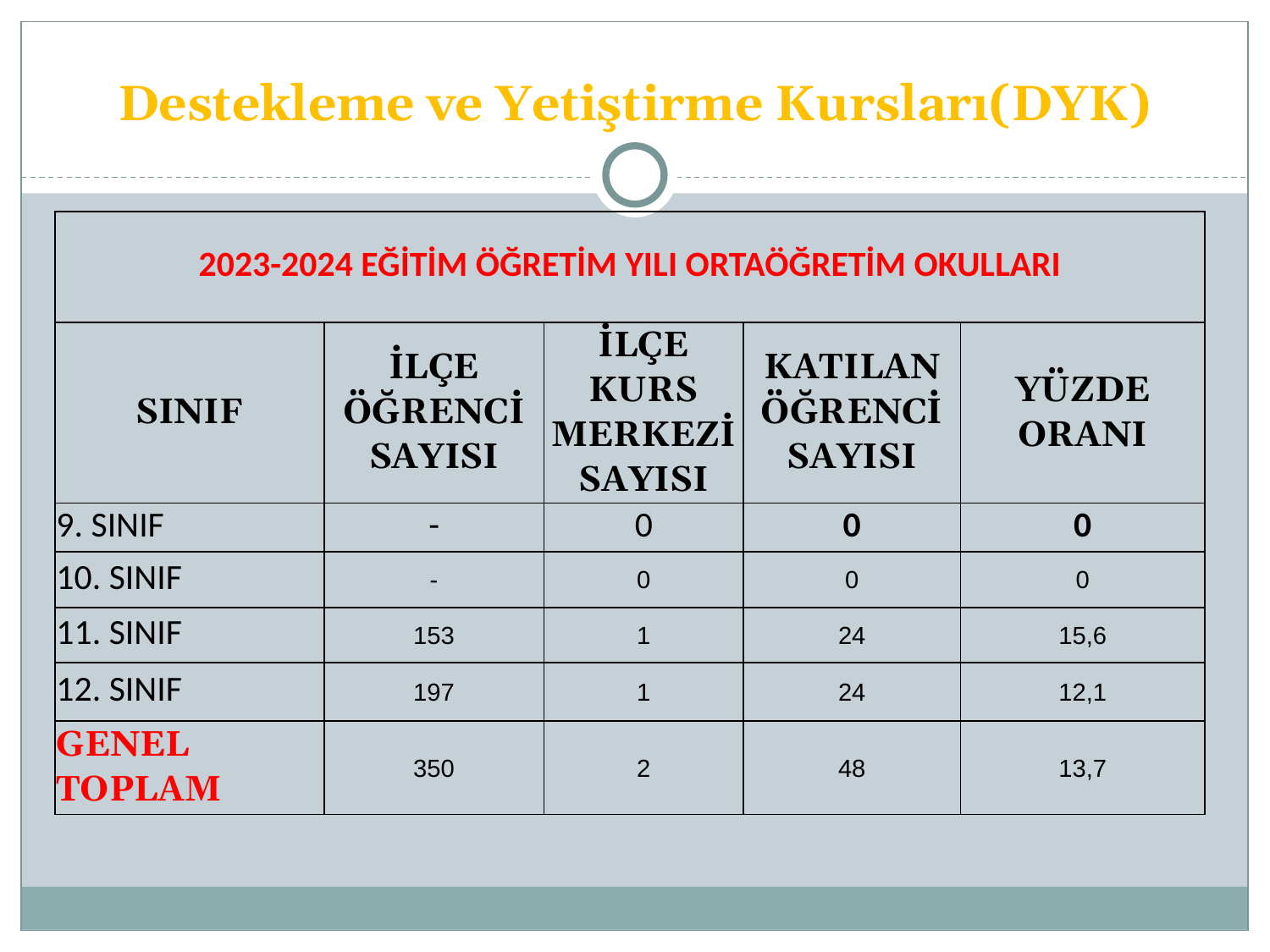

# Destekleme ve Yetiştirme Kursları(DYK)
| 2023-2024 EĞİTİM ÖĞRETİM YILI ORTAÖĞRETİM OKULLARI |  |  |  |  |
| --- | --- | --- | --- | --- |
| SINIF | İLÇE ÖĞRENCİ SAYISI | İLÇE KURS MERKEZİ SAYISI | KATILAN ÖĞRENCİ SAYISI | YÜZDE ORANI |
| 9. SINIF | - | 0 | 0 | 0 |
| 10. SINIF | - | 0 | 0 | 0 |
| 11. SINIF | 153 | 1 | 24 | 15,6 |
| 12. SINIF | 197 | 1 | 24 | 12,1 |
| GENEL TOPLAM | 350 | 2 | 48 | 13,7 |